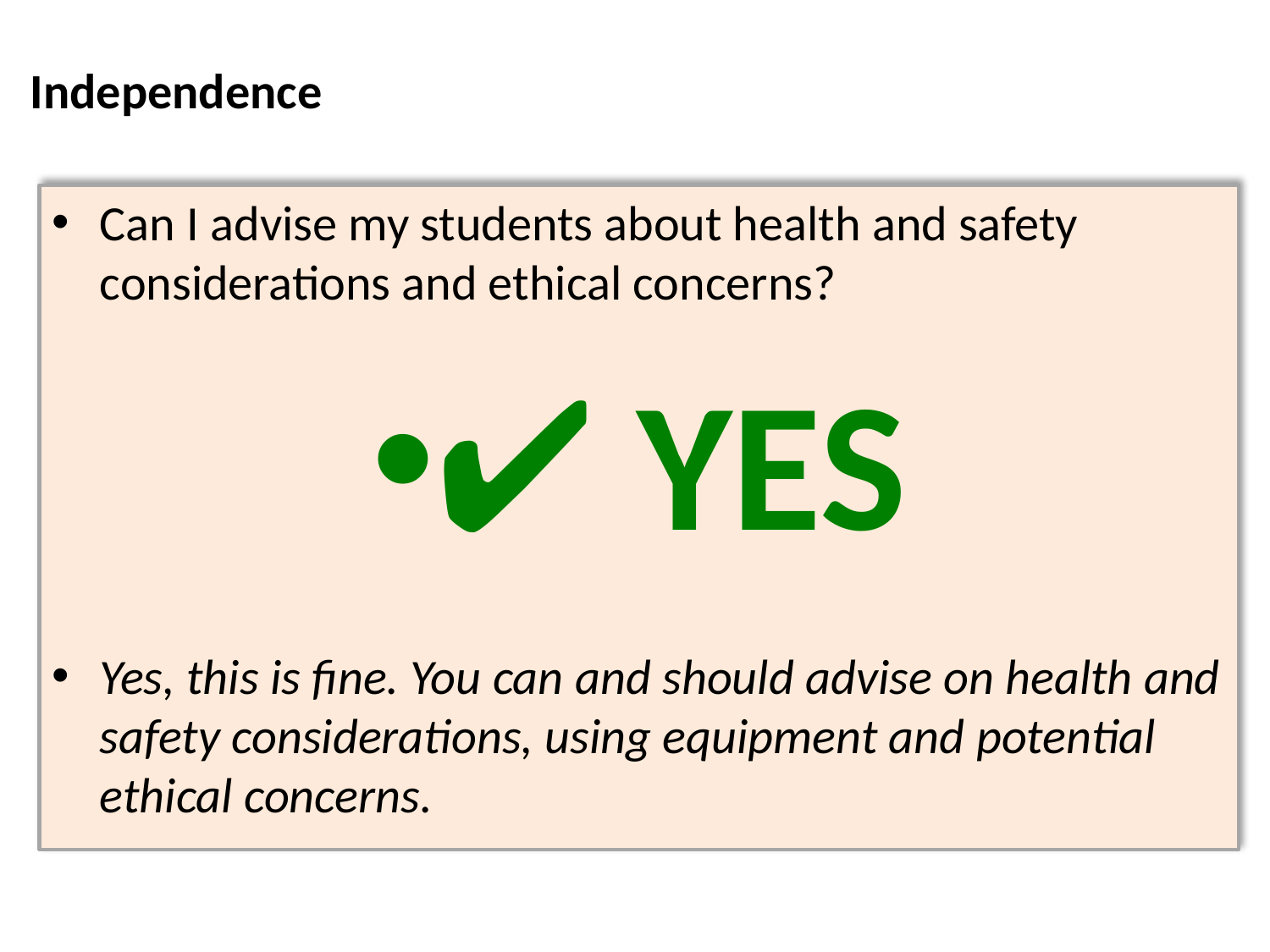

# Independence
Can I advise my students about health and safety considerations and ethical concerns?
✔ YES

Yes, this is fine. You can and should advise on health and safety considerations, using equipment and potential ethical concerns.